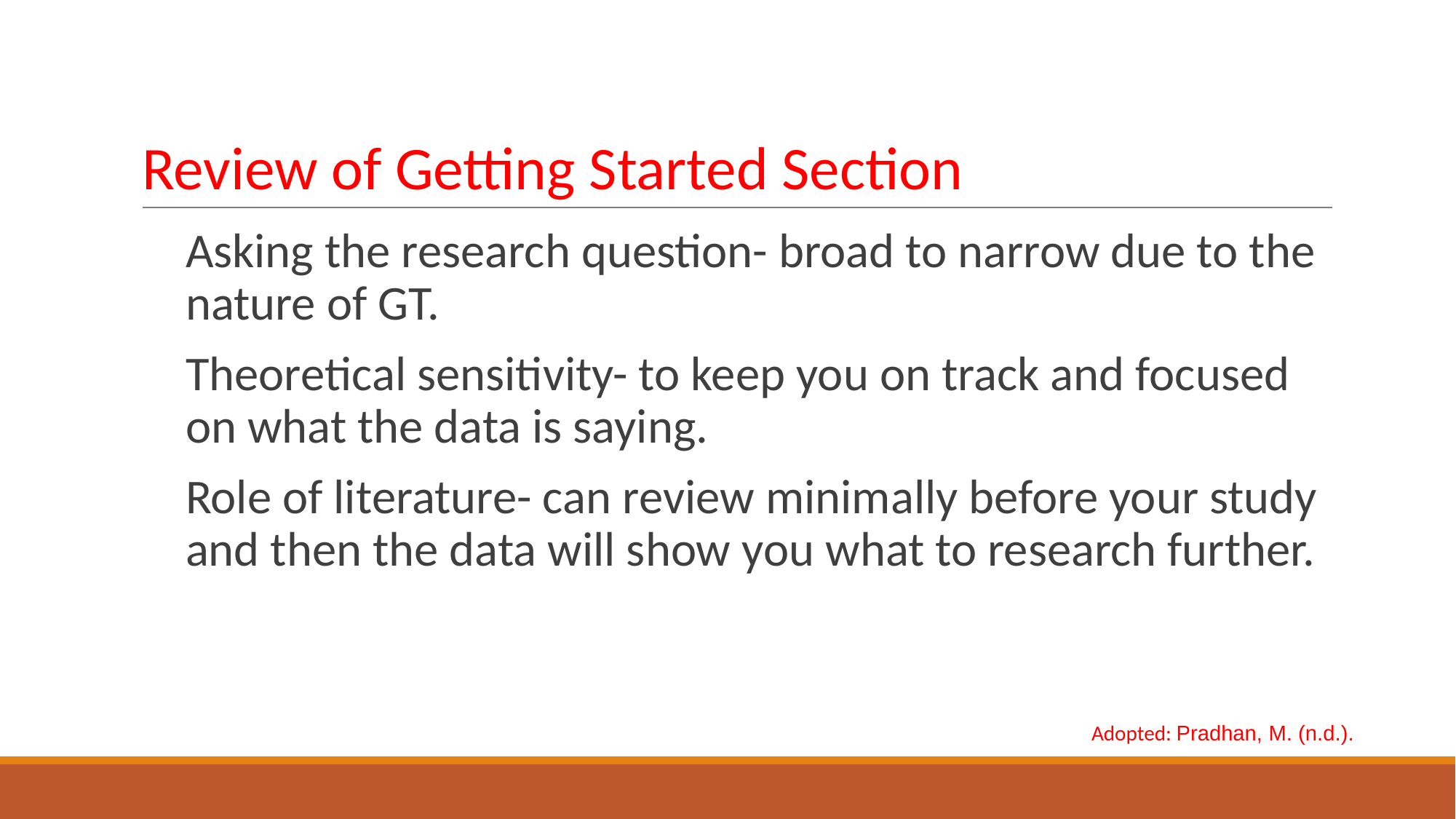

# Review of Getting Started Section
Asking the research question- broad to narrow due to the nature of GT.
Theoretical sensitivity- to keep you on track and focused on what the data is saying.
Role of literature- can review minimally before your study and then the data will show you what to research further.

 Adopted: Pradhan, M. (n.d.).